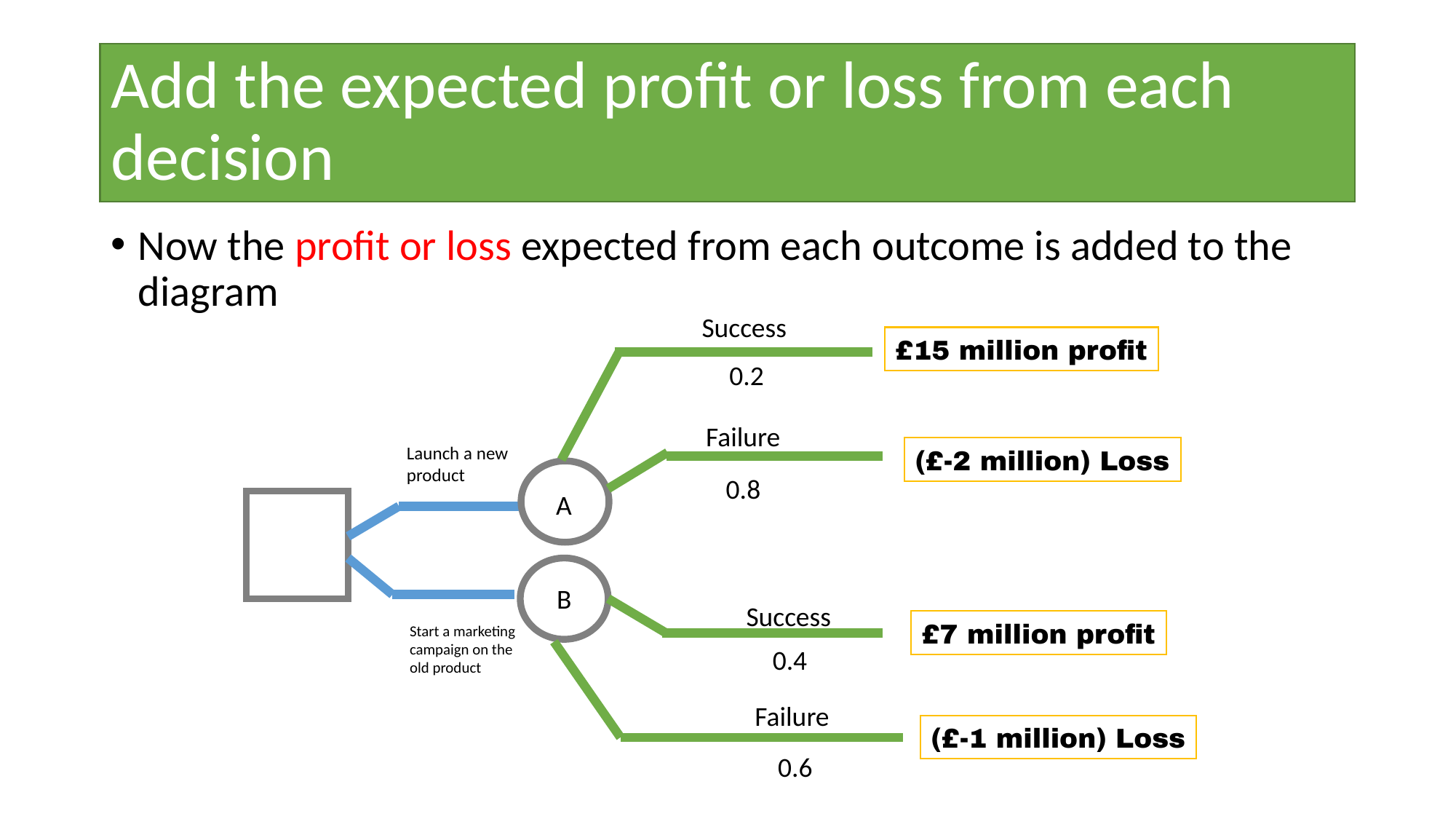

# Add the expected profit or loss from each decision
Now the profit or loss expected from each outcome is added to the diagram
Success
£15 million profit
0.2
Failure
Launch a new product

A

B
Start a marketing campaign on the old product
(£-2 million) Loss
0.8
Success
£7 million profit
0.4
Failure
(£-1 million) Loss
0.6